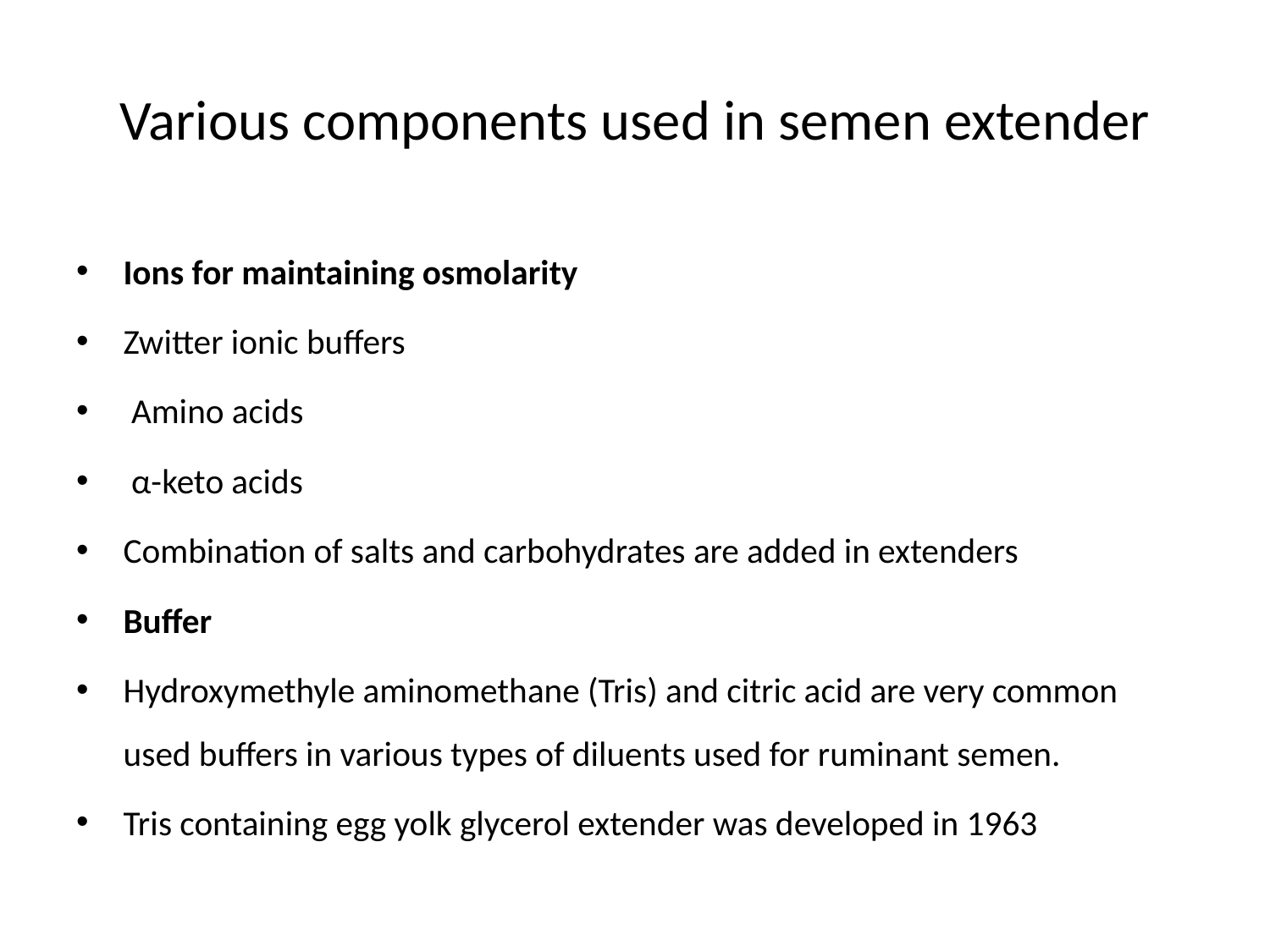

# Various components used in semen extender
Ions for maintaining osmolarity
Zwitter ionic buffers
 Amino acids
 α-keto acids
Combination of salts and carbohydrates are added in extenders
Buffer
Hydroxymethyle aminomethane (Tris) and citric acid are very common used buffers in various types of diluents used for ruminant semen.
Tris containing egg yolk glycerol extender was developed in 1963